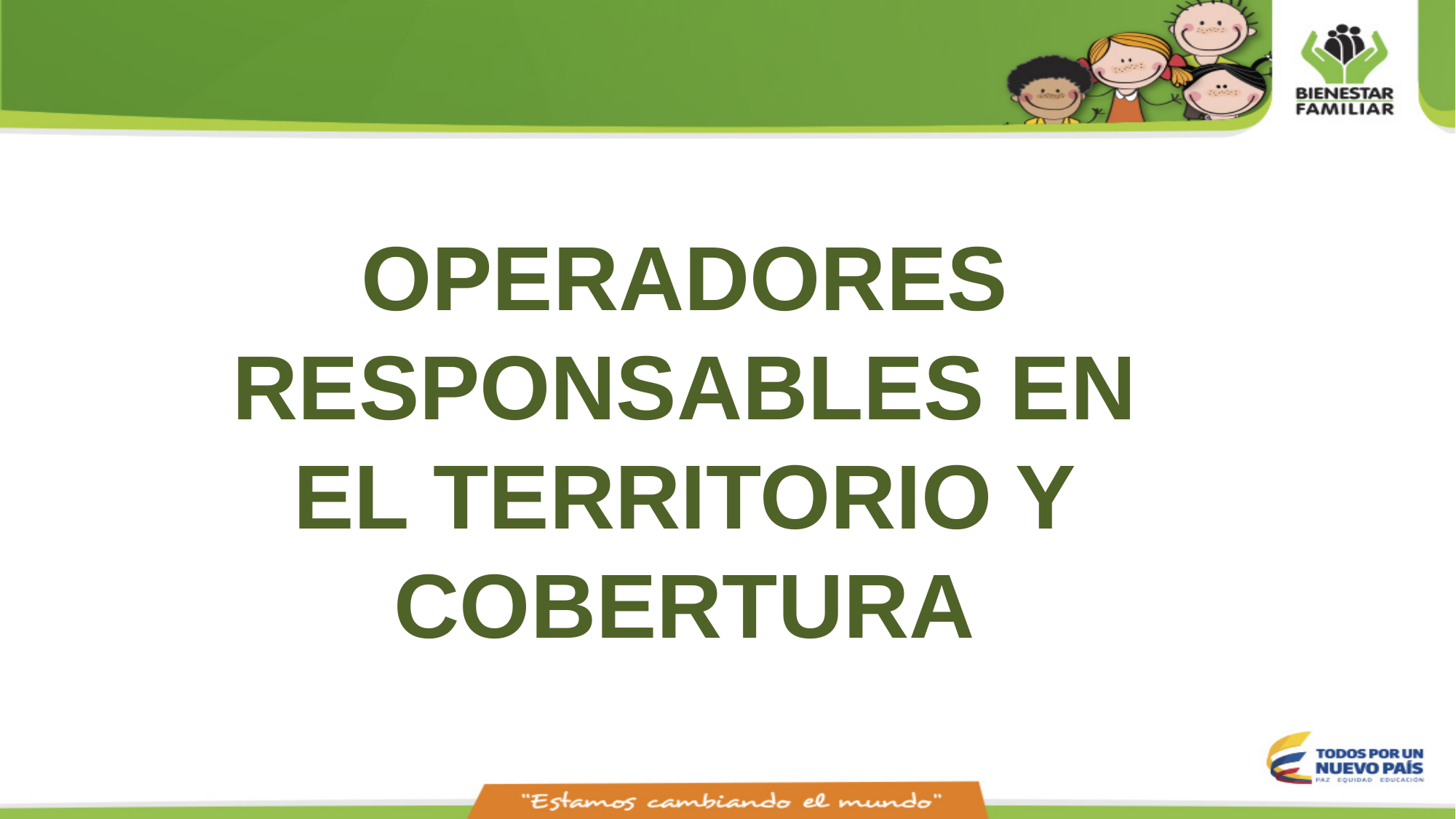

OPERADORES RESPONSABLES EN EL TERRITORIO Y COBERTURA